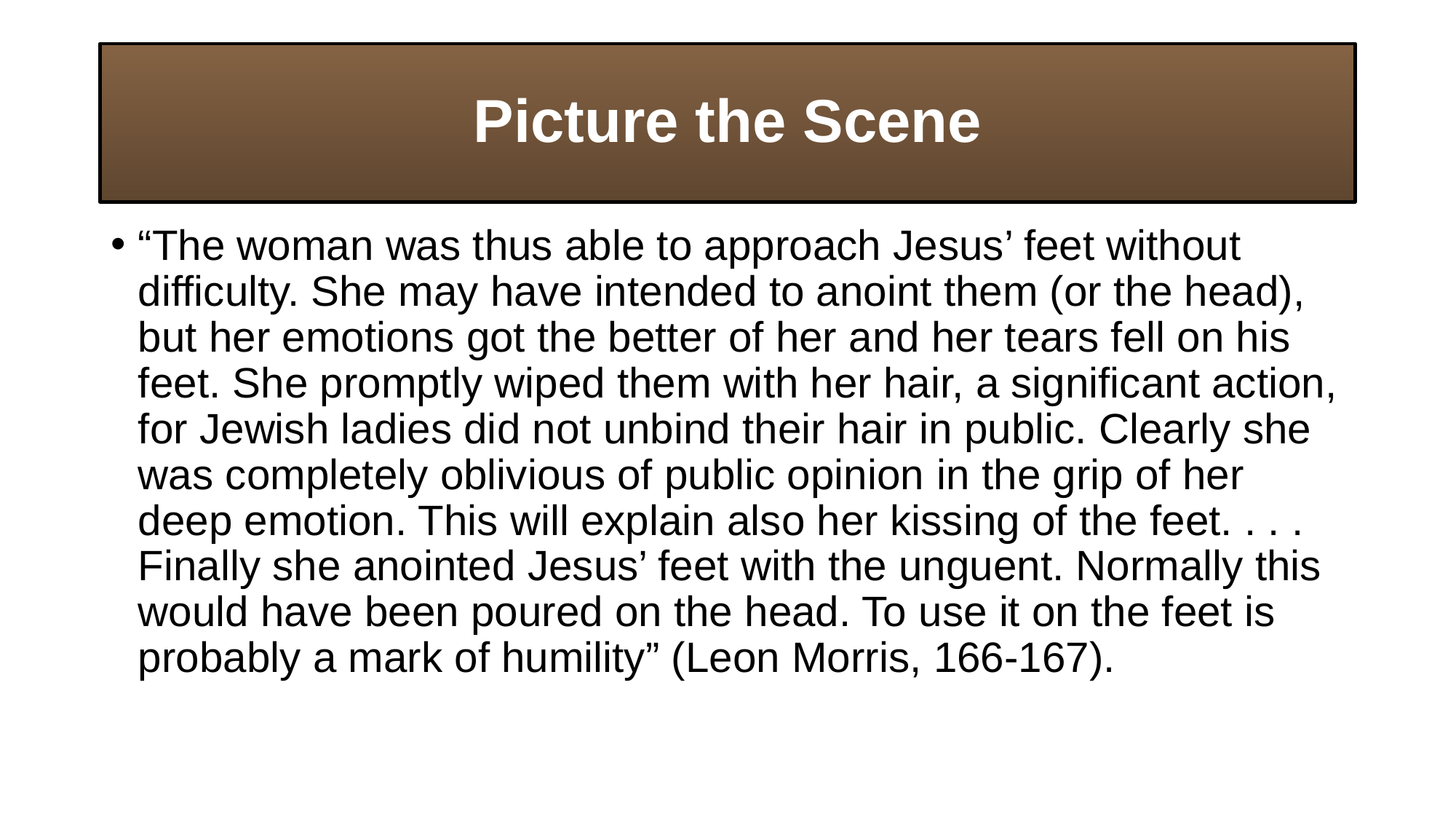

# Picture the Scene
“The woman was thus able to approach Jesus’ feet without difficulty. She may have intended to anoint them (or the head), but her emotions got the better of her and her tears fell on his feet. She promptly wiped them with her hair, a significant action, for Jewish ladies did not unbind their hair in public. Clearly she was completely oblivious of public opinion in the grip of her deep emotion. This will explain also her kissing of the feet. . . . Finally she anointed Jesus’ feet with the unguent. Normally this would have been poured on the head. To use it on the feet is probably a mark of humility” (Leon Morris, 166-167).